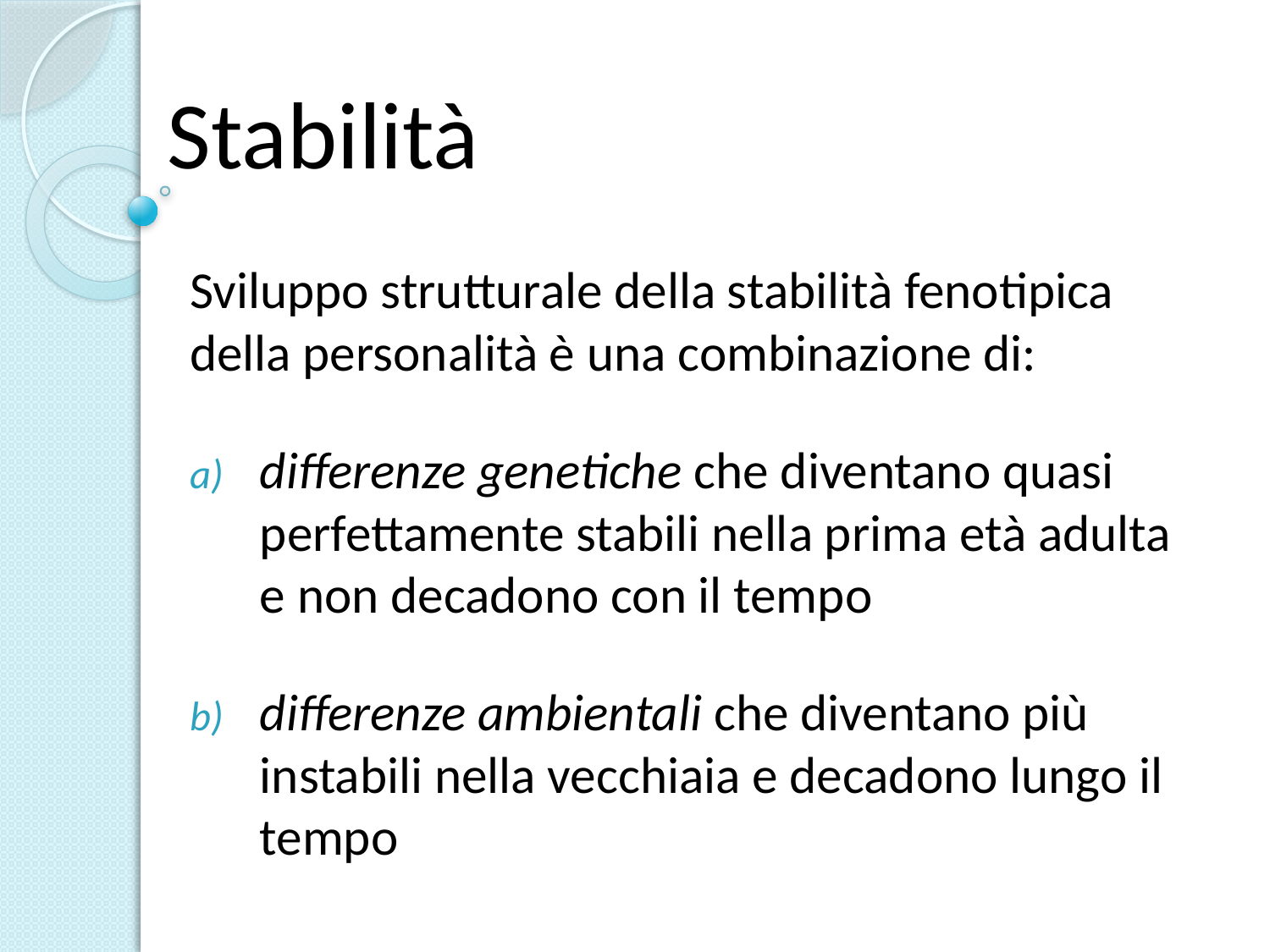

# Stabilità
Sviluppo strutturale della stabilità fenotipica della personalità è una combinazione di:

differenze genetiche che diventano quasi  perfettamente stabili nella prima età adulta e non decadono con il tempo

differenze ambientali che diventano più instabili nella vecchiaia e decadono lungo il tempo